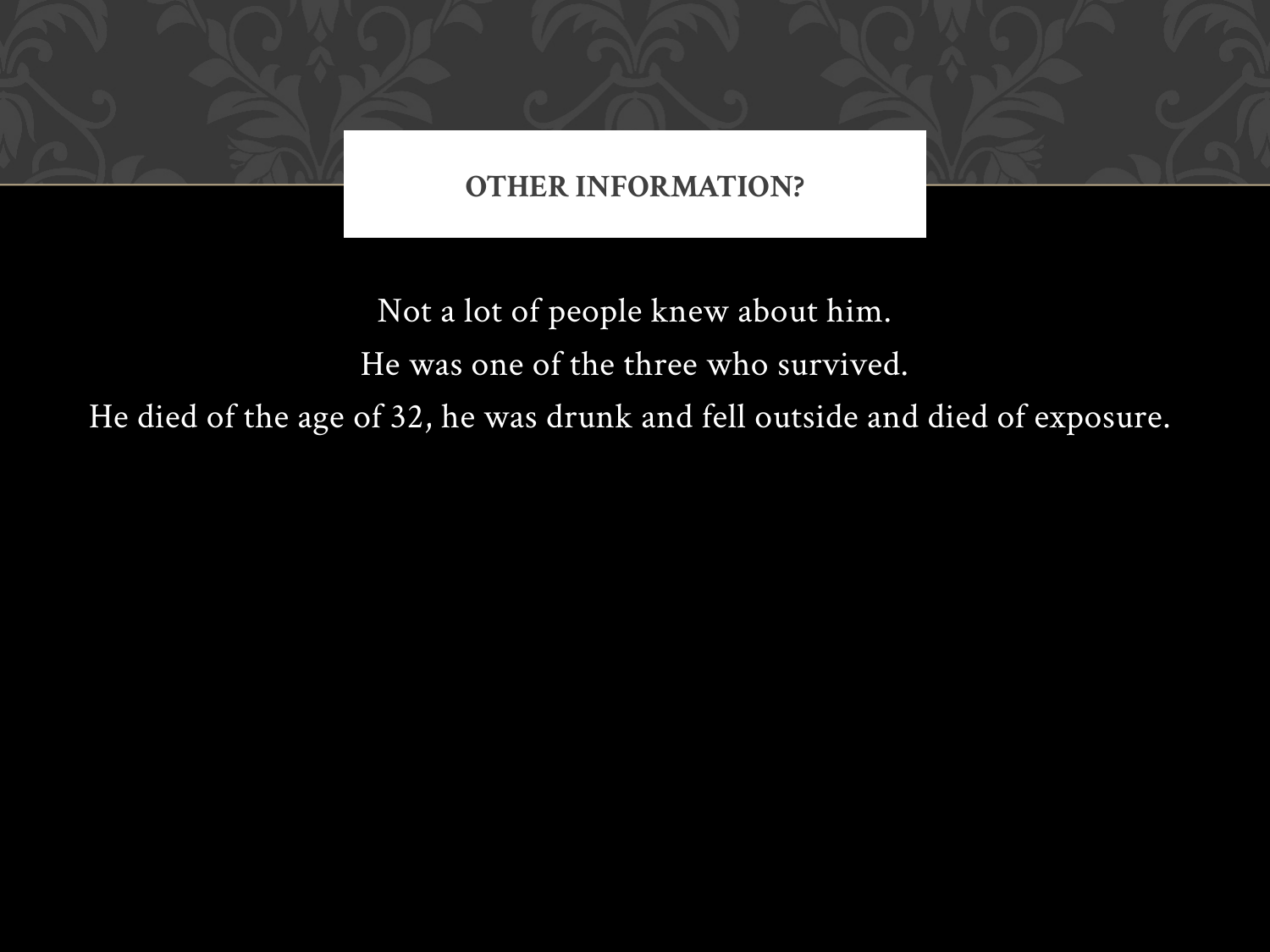

# Other information?
Not a lot of people knew about him.
He was one of the three who survived.
He died of the age of 32, he was drunk and fell outside and died of exposure.